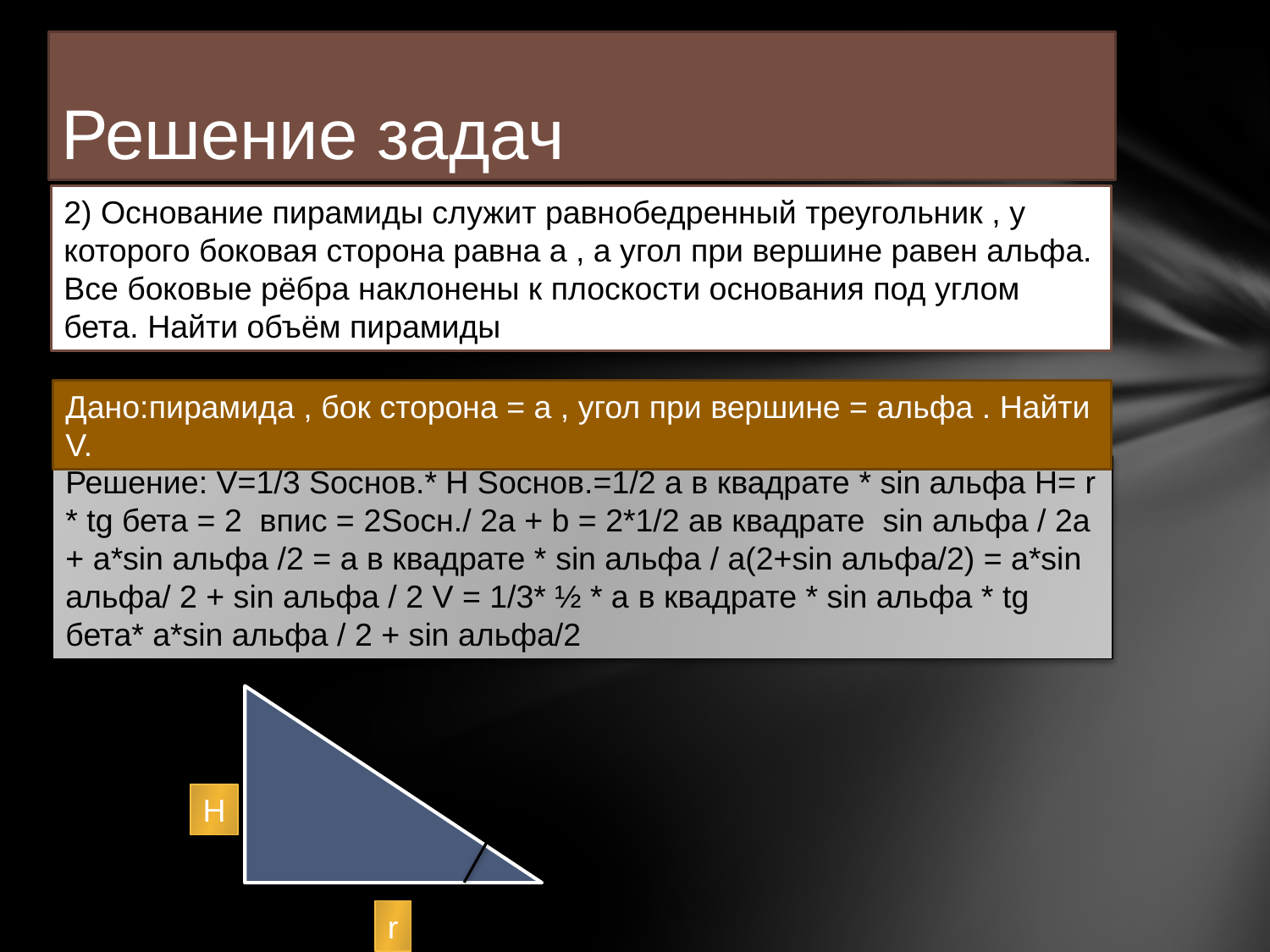

# Решение задач
2) Основание пирамиды служит равнобедренный треугольник , у которого боковая сторона равна а , а угол при вершине равен альфа. Все боковые рёбра наклонены к плоскости основания под углом бета. Найти объём пирамиды
Дано:пирамида , бок сторона = а , угол при вершине = альфа . Найти V.
Решение: V=1/3 Sоснов.* H Sоснов.=1/2 a в квадрате * sin альфа H= r * tg бета = 2  впис = 2Sосн./ 2a + b = 2*1/2 aв квадрате  sin альфа / 2a + a*sin альфа /2 = a в квадрате * sin альфа / a(2+sin альфа/2) = a*sin альфа/ 2 + sin альфа / 2 V = 1/3* ½ * a в квадрате * sin альфа * tg бета* a*sin альфа / 2 + sin альфа/2

H

r